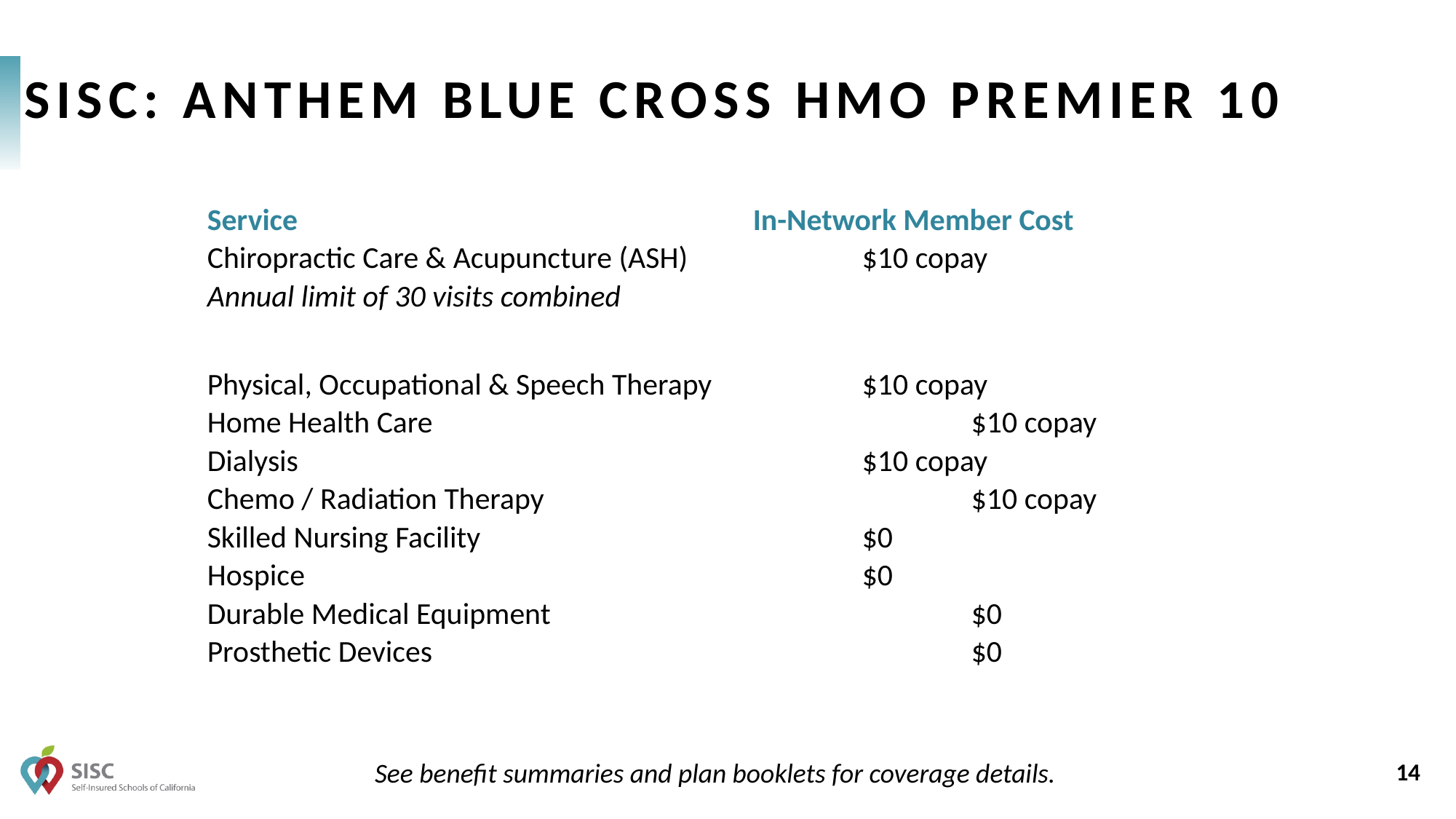

# SISC: Anthem Blue Cross HMO Premier 10
Service					In-Network Member Cost
Chiropractic Care & Acupuncture (ASH)		$10 copay
Annual limit of 30 visits combined

Physical, Occupational & Speech Therapy		$10 copay
Home Health Care					$10 copay
Dialysis						$10 copay
Chemo / Radiation Therapy				$10 copay
Skilled Nursing Facility				$0
Hospice						$0
Durable Medical Equipment				$0
Prosthetic Devices					$0
14
See benefit summaries and plan booklets for coverage details.